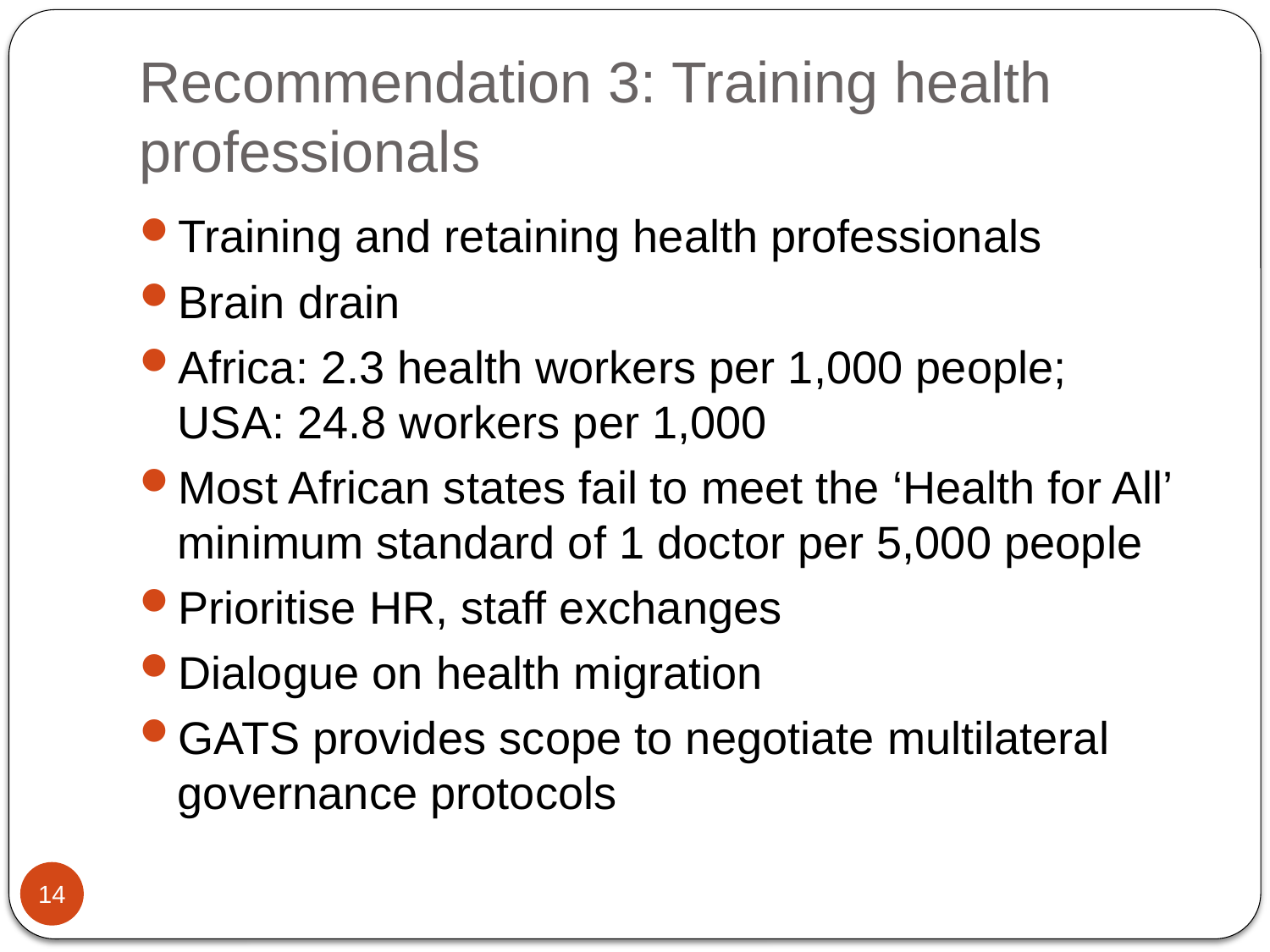

# Recommendation 3: Training health professionals
Training and retaining health professionals
Brain drain
Africa: 2.3 health workers per 1,000 people;
USA: 24.8 workers per 1,000
Most African states fail to meet the ‘Health for All’ minimum standard of 1 doctor per 5,000 people
Prioritise HR, staff exchanges
Dialogue on health migration
GATS provides scope to negotiate multilateral governance protocols
14